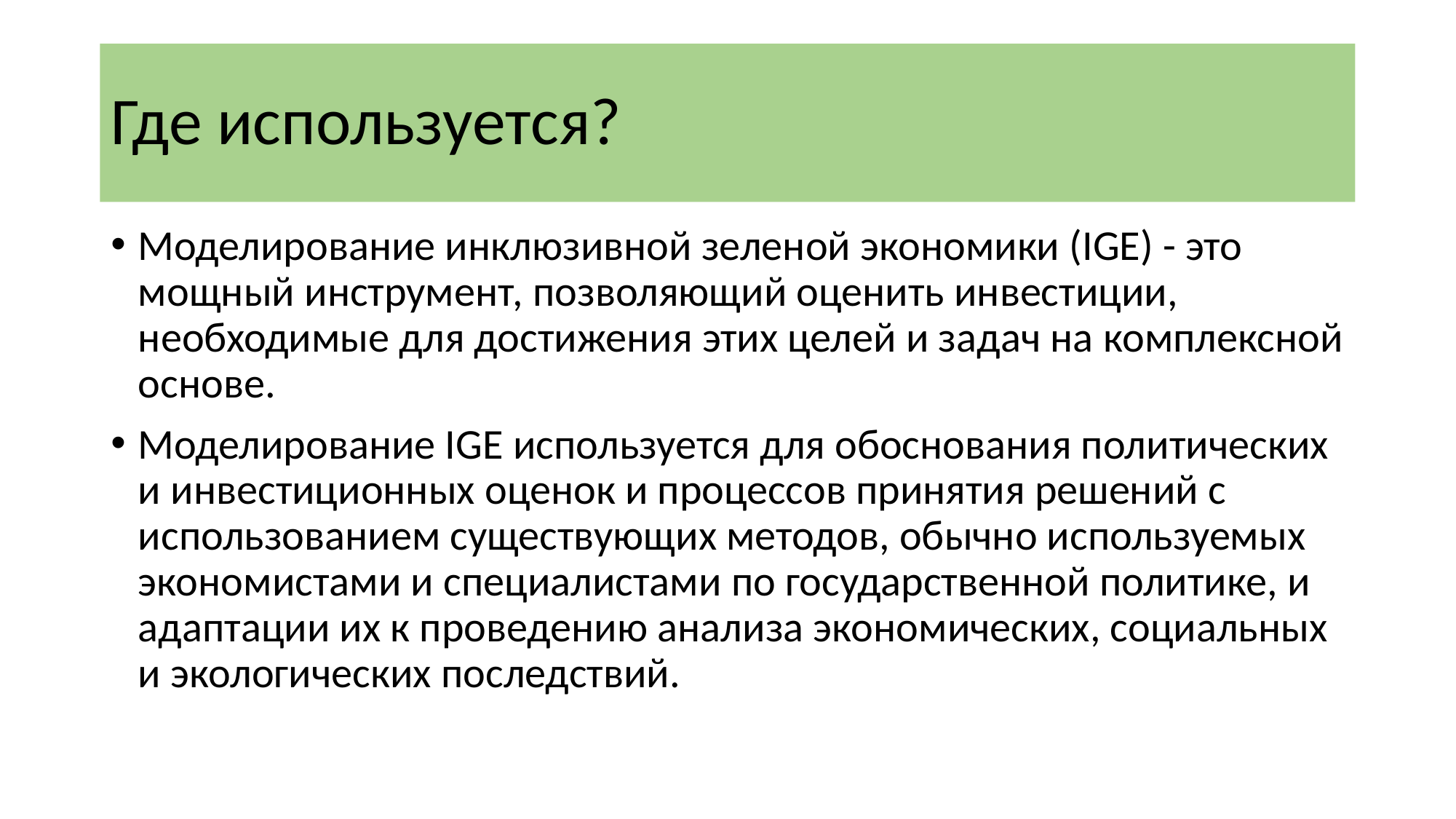

# Где используется?
Моделирование инклюзивной зеленой экономики (IGE) - это мощный инструмент, позволяющий оценить инвестиции, необходимые для достижения этих целей и задач на комплексной основе.
Моделирование IGE используется для обоснования политических и инвестиционных оценок и процессов принятия решений с использованием существующих методов, обычно используемых экономистами и специалистами по государственной политике, и адаптации их к проведению анализа экономических, социальных и экологических последствий.